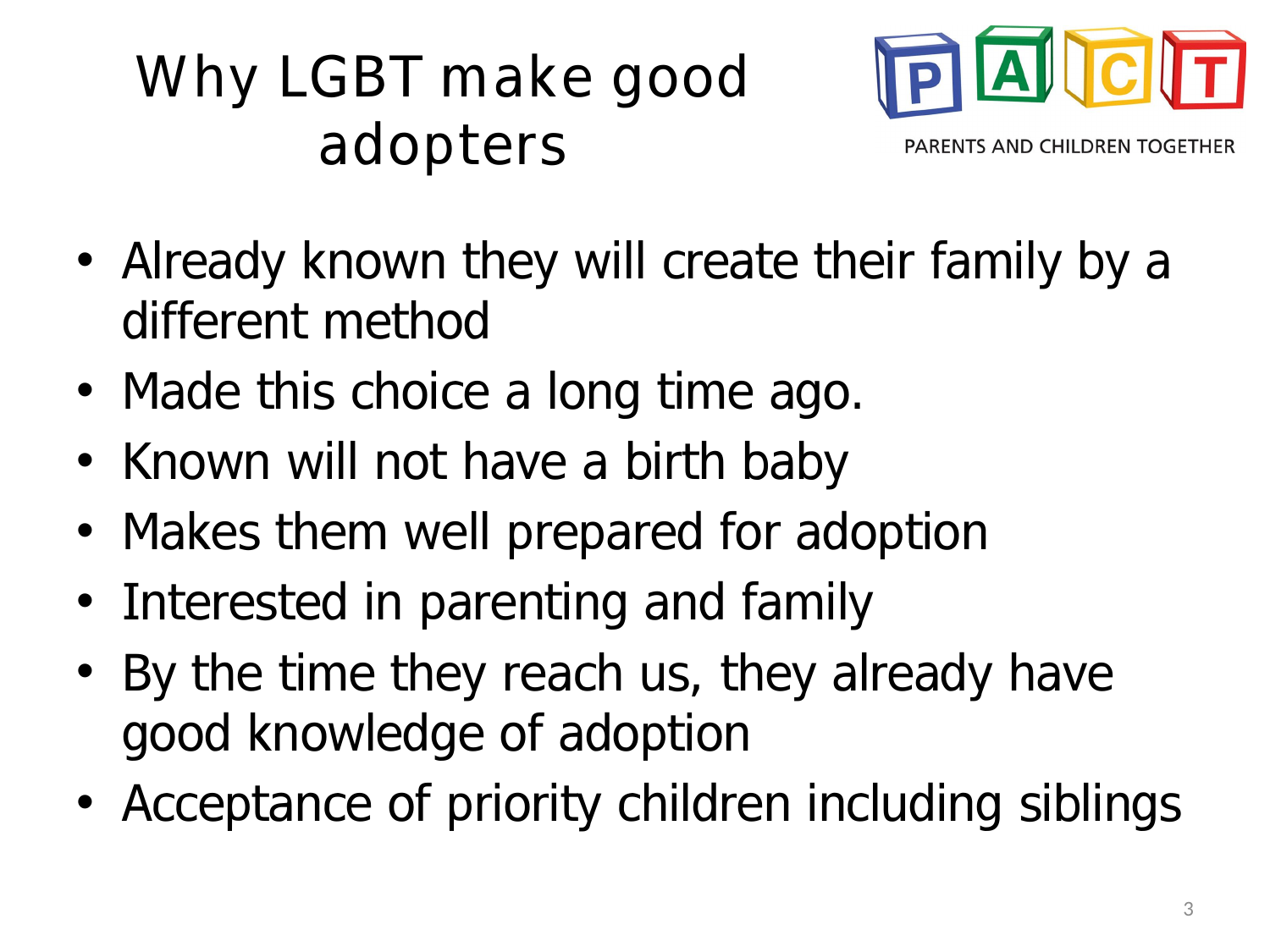

# Why LGBT make good adopters
Already known they will create their family by a different method
Made this choice a long time ago.
Known will not have a birth baby
Makes them well prepared for adoption
Interested in parenting and family
By the time they reach us, they already have good knowledge of adoption
Acceptance of priority children including siblings
3